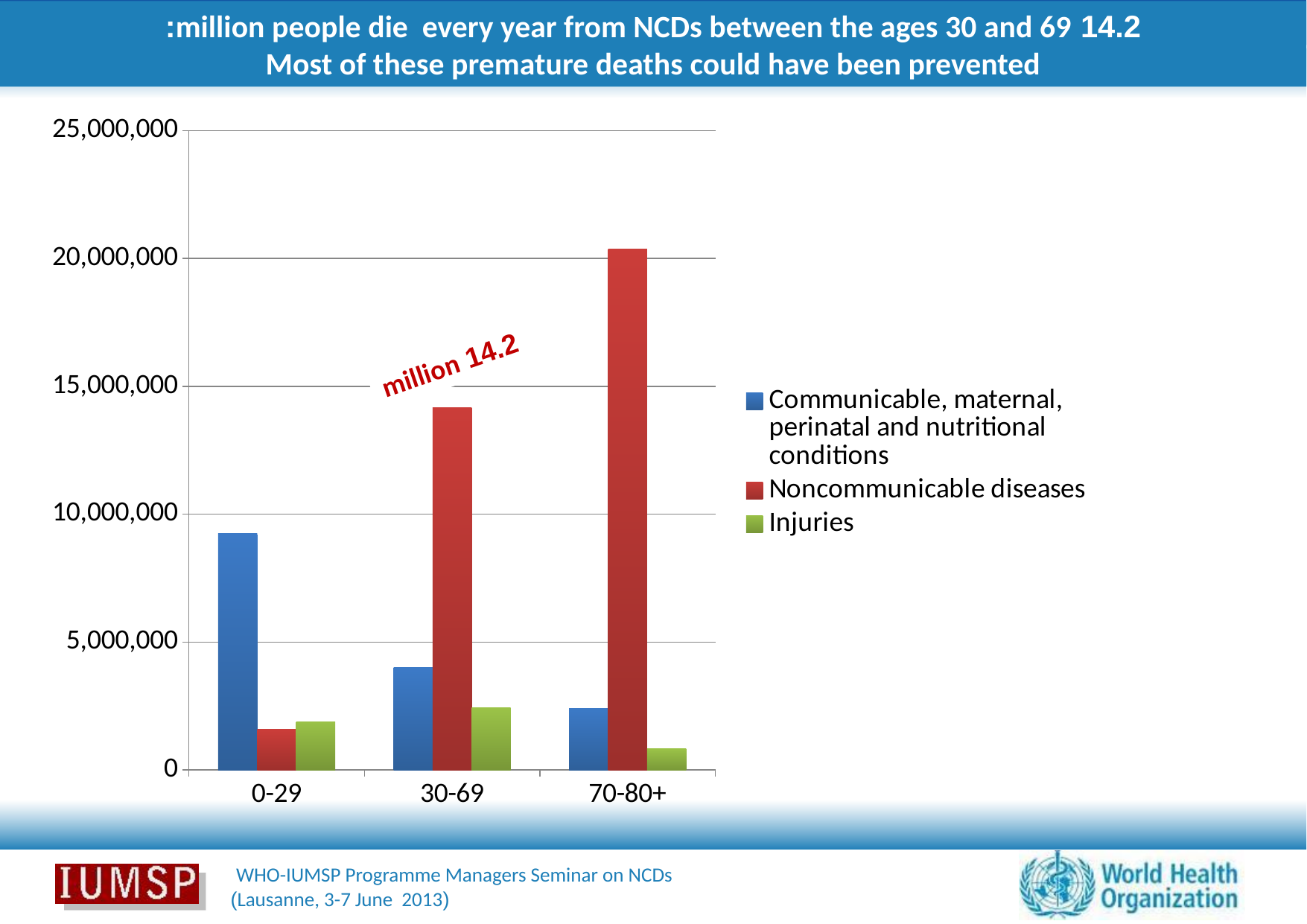

14.2 million people die  every year from NCDs between the ages 30 and 69:
Most of these premature deaths could have been prevented

### Chart

| Category | Communicable, maternal, perinatal and nutritional conditions | Noncommunicable diseases | Injuries |
|---|---|---|---|
| 0-29 | 9232854.379999999 | 1580441.8400000003 | 1872966.96 |
| 30-69 | 4010053.22 | 14172987.37 | 2434261.12 |
| 70-80+ | 2394491.8200000003 | 20368441.6 | 821790.21 |
14.2 million